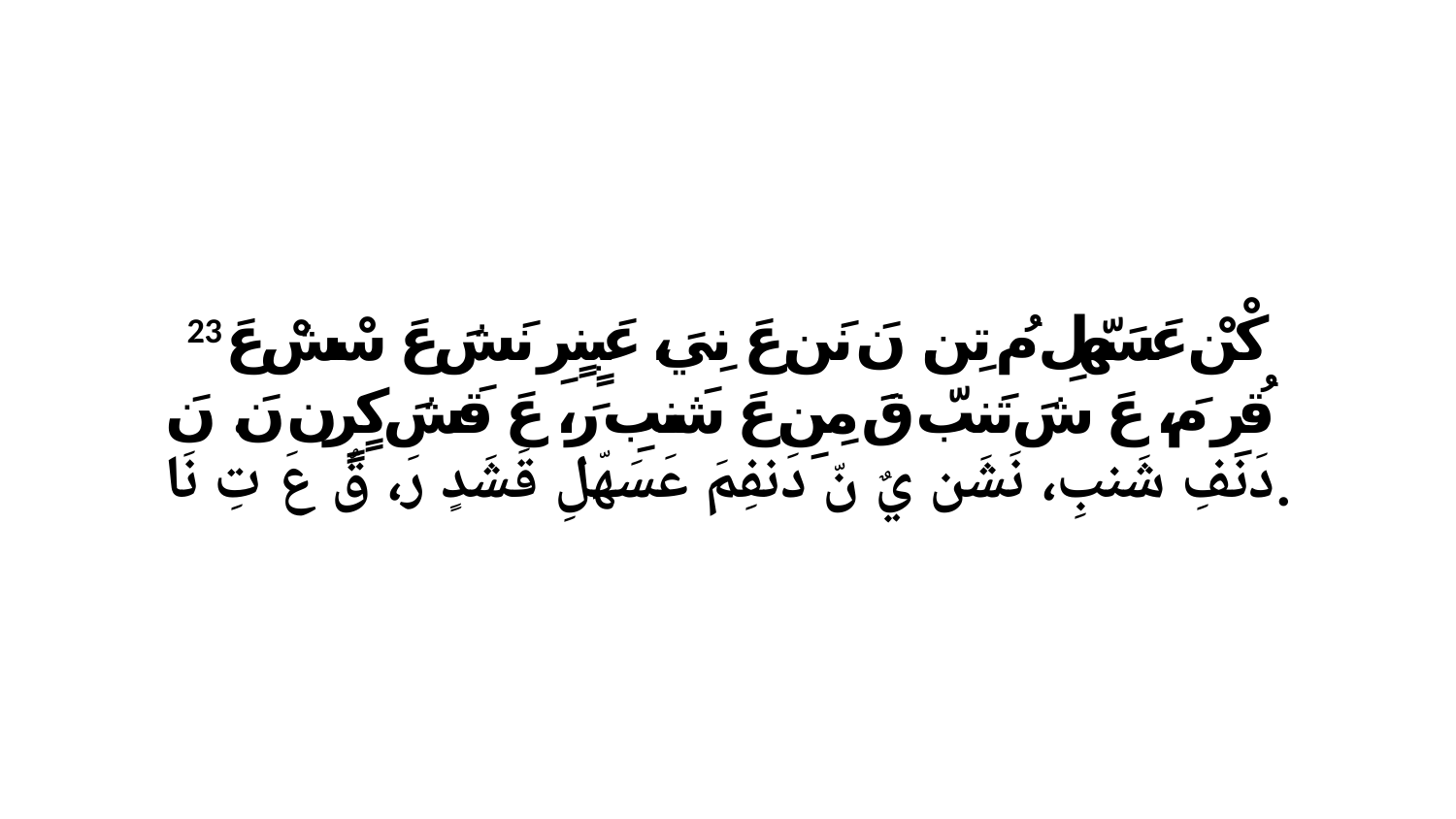

23 كْنْ عَسَهّلِ مُ تِن. نَ نَن عَ نِيَ، عَبٍنٍرِ نَشَ عَ سْشْ عَ قُرِ مَ، عَ شَ تَنبّ قَ مِنِ عَ شَنبِ رَ، عَ قَشَ كٍرٍن نَ. نَ دَنفِ شَنبِ، نَشَن يٌ نّ دَنفِمَ عَسَهّلِ قَشَدٍ رَ، قٌ عَ تِ نَا.